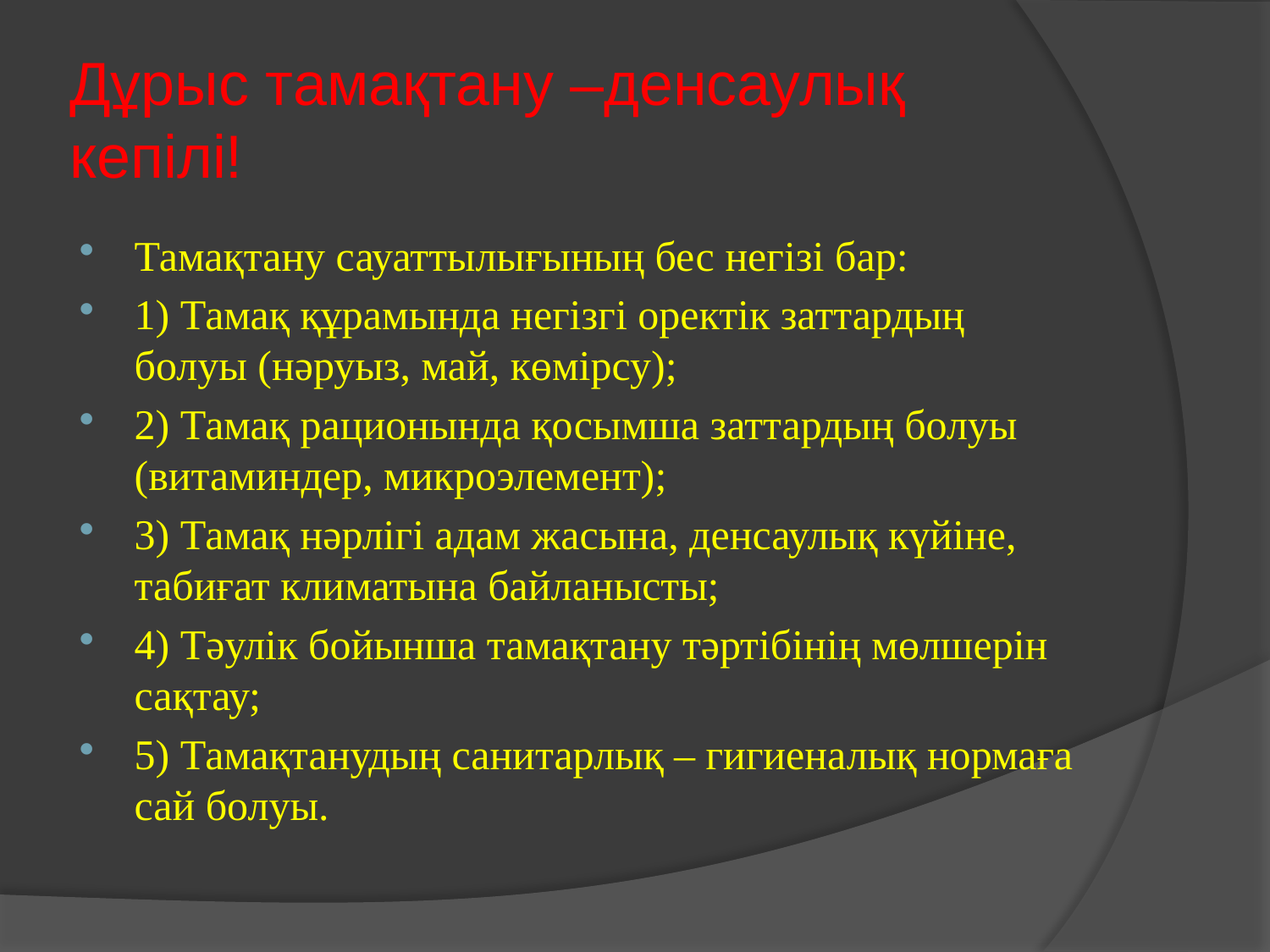

# Дұрыс тамақтану –денсаулық кепілі!
Тамақтану сауаттылығының бес негізі бар:
1) Тамақ құрамында негізгі оректік заттардың болуы (нәруыз, май, көмірсу);
2) Тамақ рационында қосымша заттардың болуы (витаминдер, микроэлемент);
3) Тамақ нәрлігі адам жасына, денсаулық күйіне, табиғат климатына байланысты;
4) Тәулік бойынша тамақтану тәртібінің мөлшерін сақтау;
5) Тамақтанудың санитарлық – гигиеналық нормаға сай болуы.